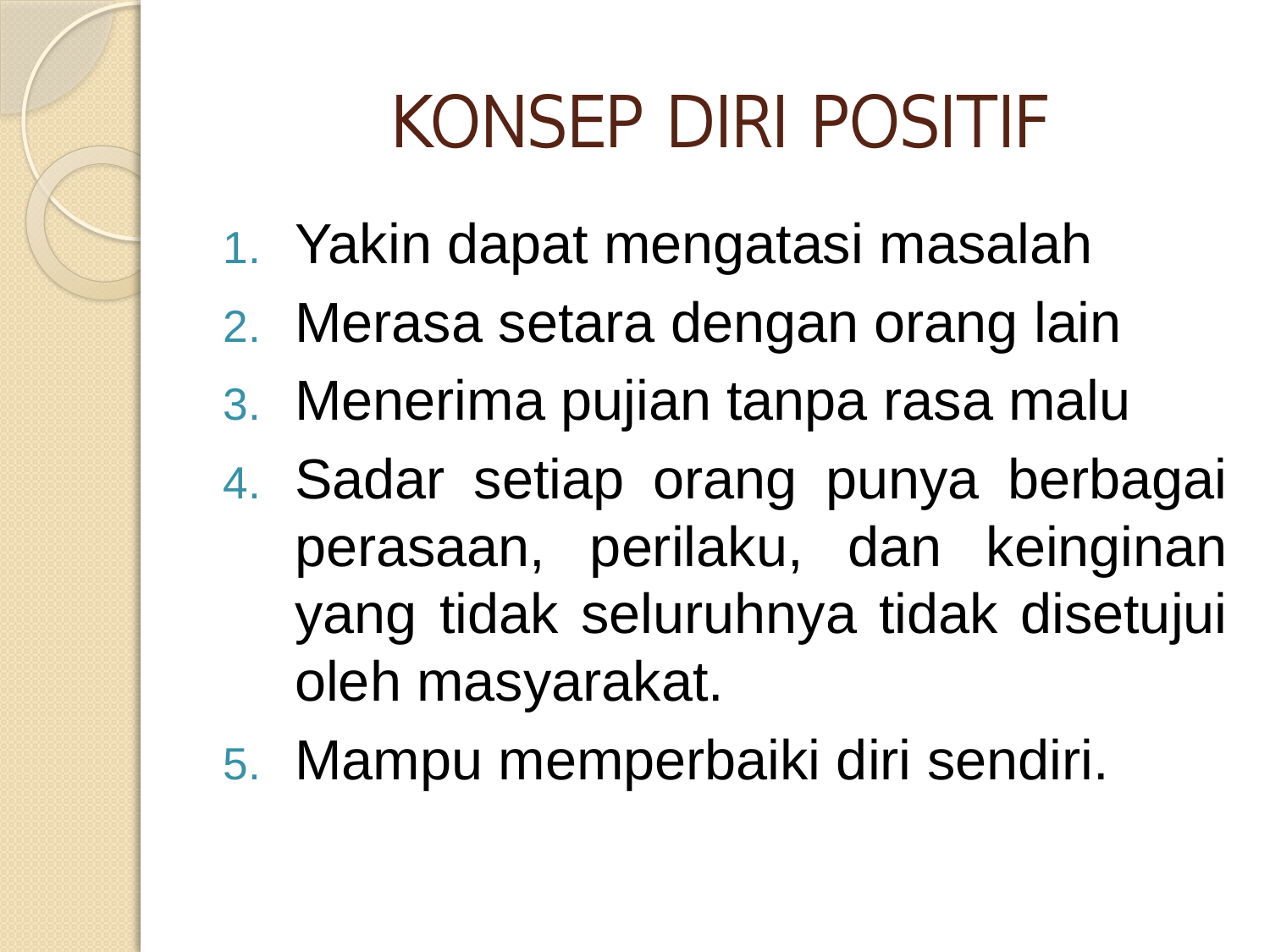

# KONSEP DIRI POSITIF
Yakin dapat mengatasi masalah
Merasa setara dengan orang lain
Menerima pujian tanpa rasa malu
Sadar setiap orang punya berbagai perasaan, perilaku, dan keinginan yang tidak seluruhnya tidak disetujui oleh masyarakat.
Mampu memperbaiki diri sendiri.